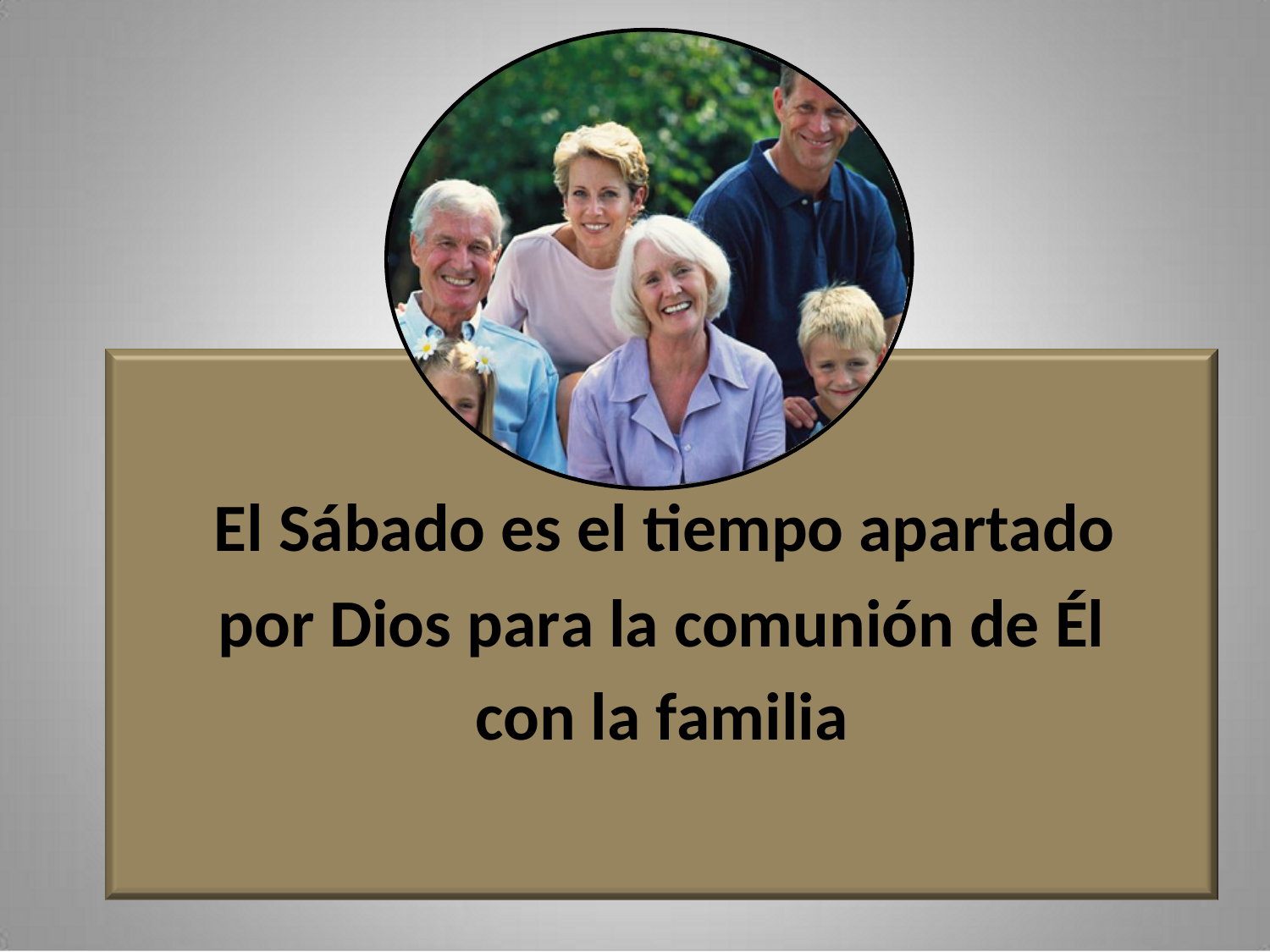

El Sábado es el tiempo apartado
por Dios para la comunión de Él
con la familia